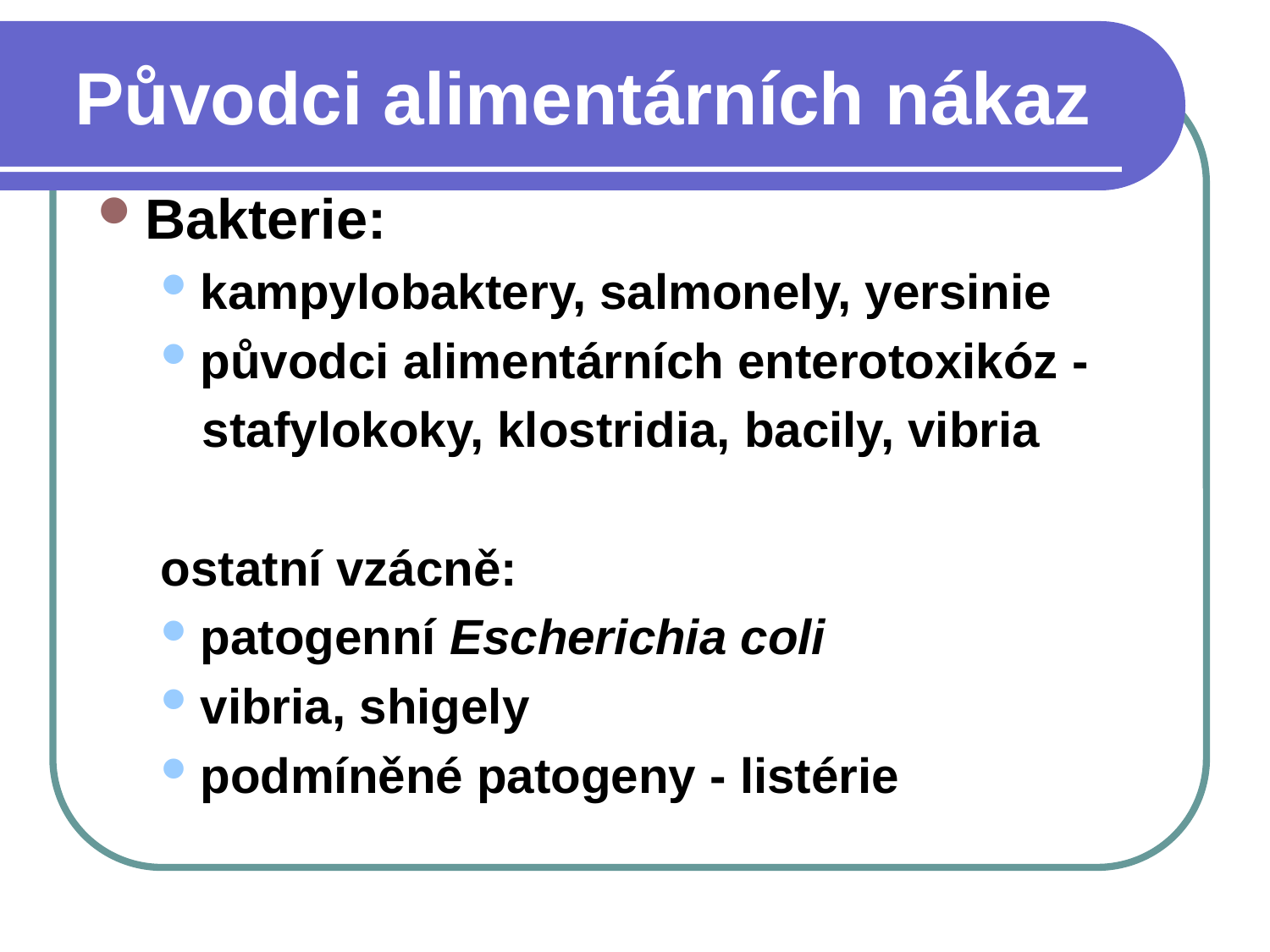

# Původci alimentárních nákaz
Bakterie:
kampylobaktery, salmonely, yersinie
původci alimentárních enterotoxikóz -
   stafylokoky, klostridia, bacily, vibria

ostatní vzácně:
patogenní Escherichia coli
vibria, shigely
podmíněné patogeny - listérie